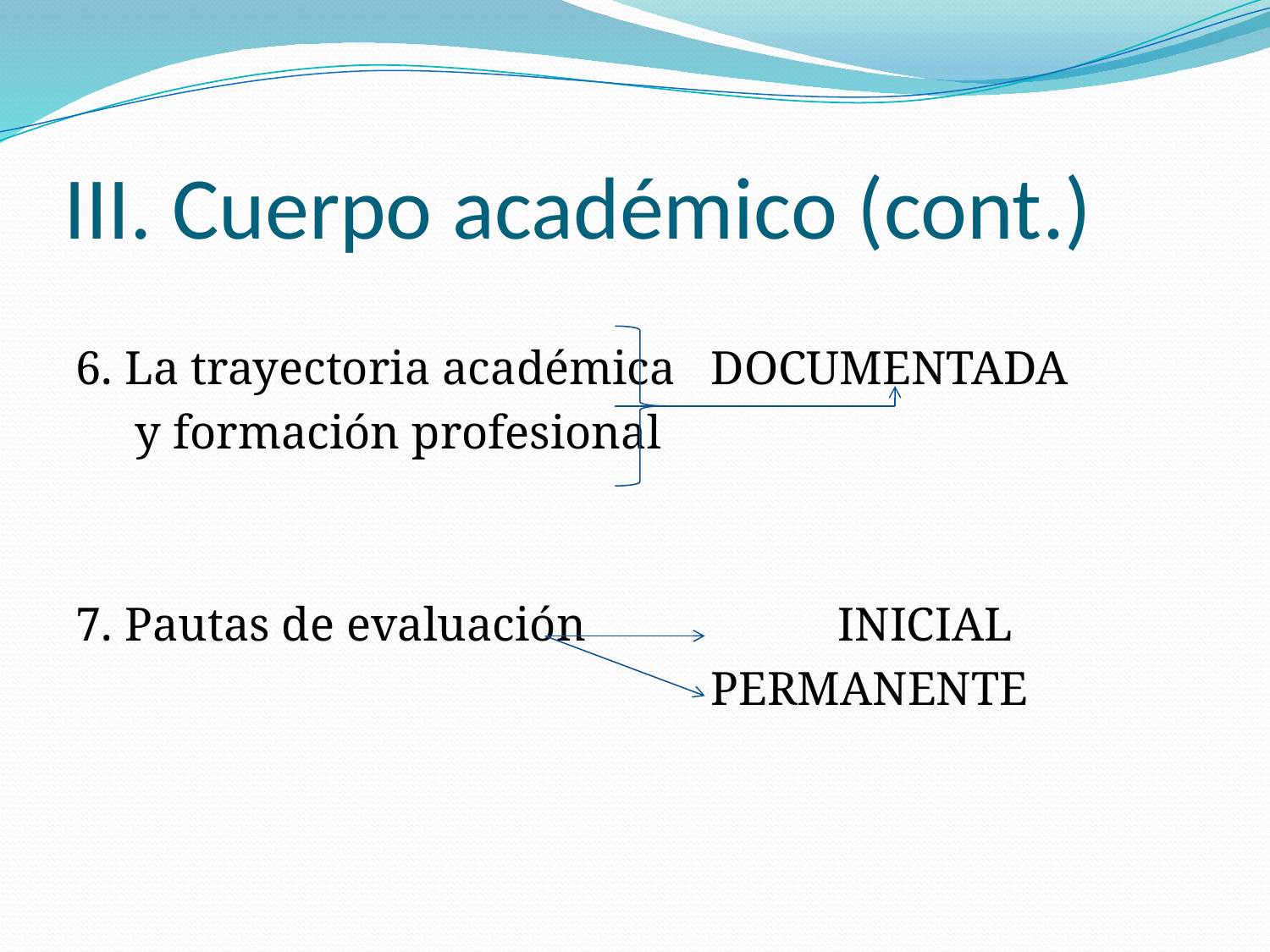

# III. Cuerpo académico (cont.)

6. La trayectoria académica	DOCUMENTADA
     y formación profesional

7. Pautas de evaluación		INICIAL
					PERMANENTE